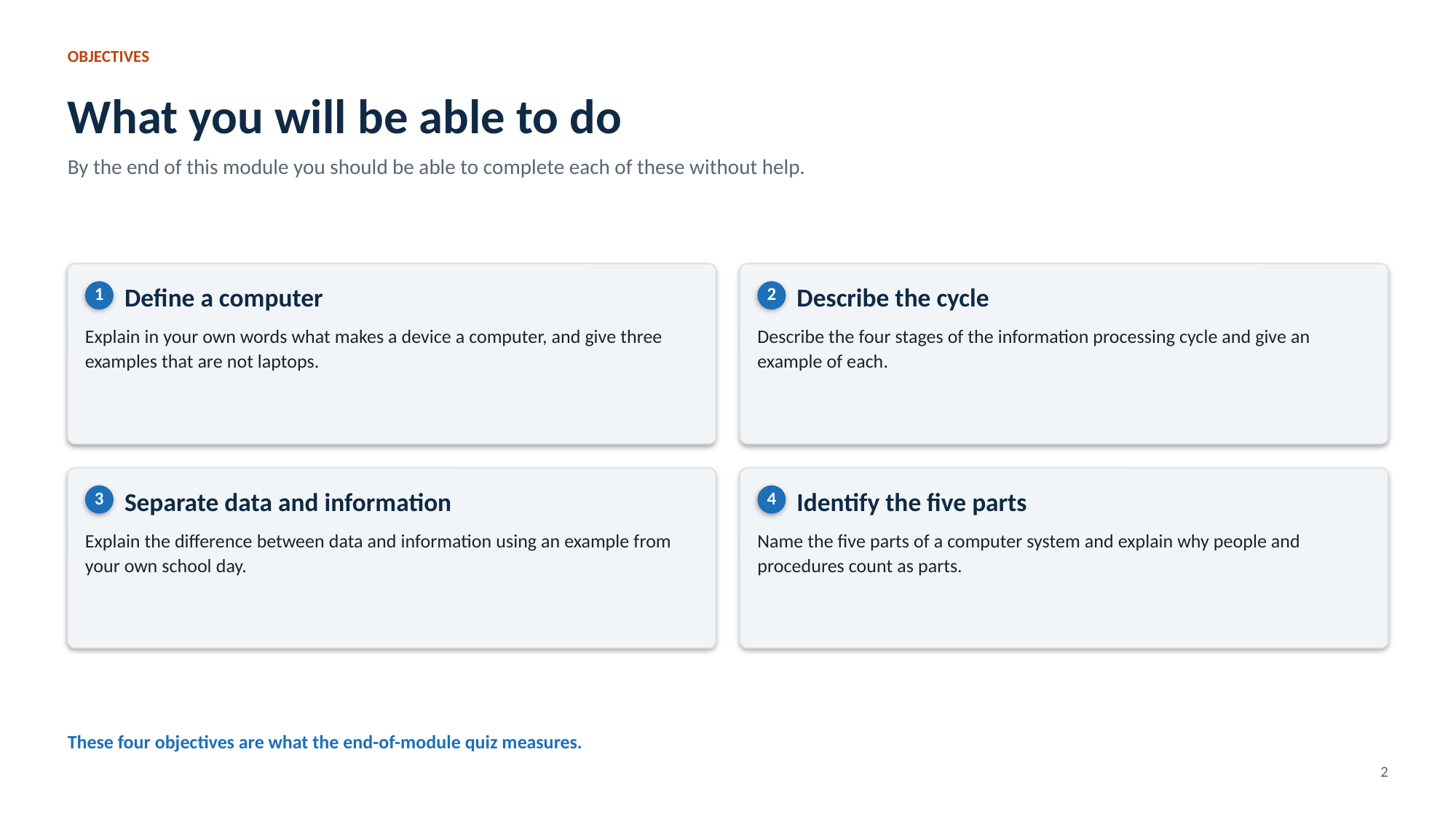

OBJECTIVES
What you will be able to do
By the end of this module you should be able to complete each of these without help.

Define a computer

Describe the cycle
1
2
Explain in your own words what makes a device a computer, and give three examples that are not laptops.
Describe the four stages of the information processing cycle and give an example of each.

Separate data and information

Identify the five parts
3
4
Explain the difference between data and information using an example from your own school day.
Name the five parts of a computer system and explain why people and procedures count as parts.
These four objectives are what the end-of-module quiz measures.
2